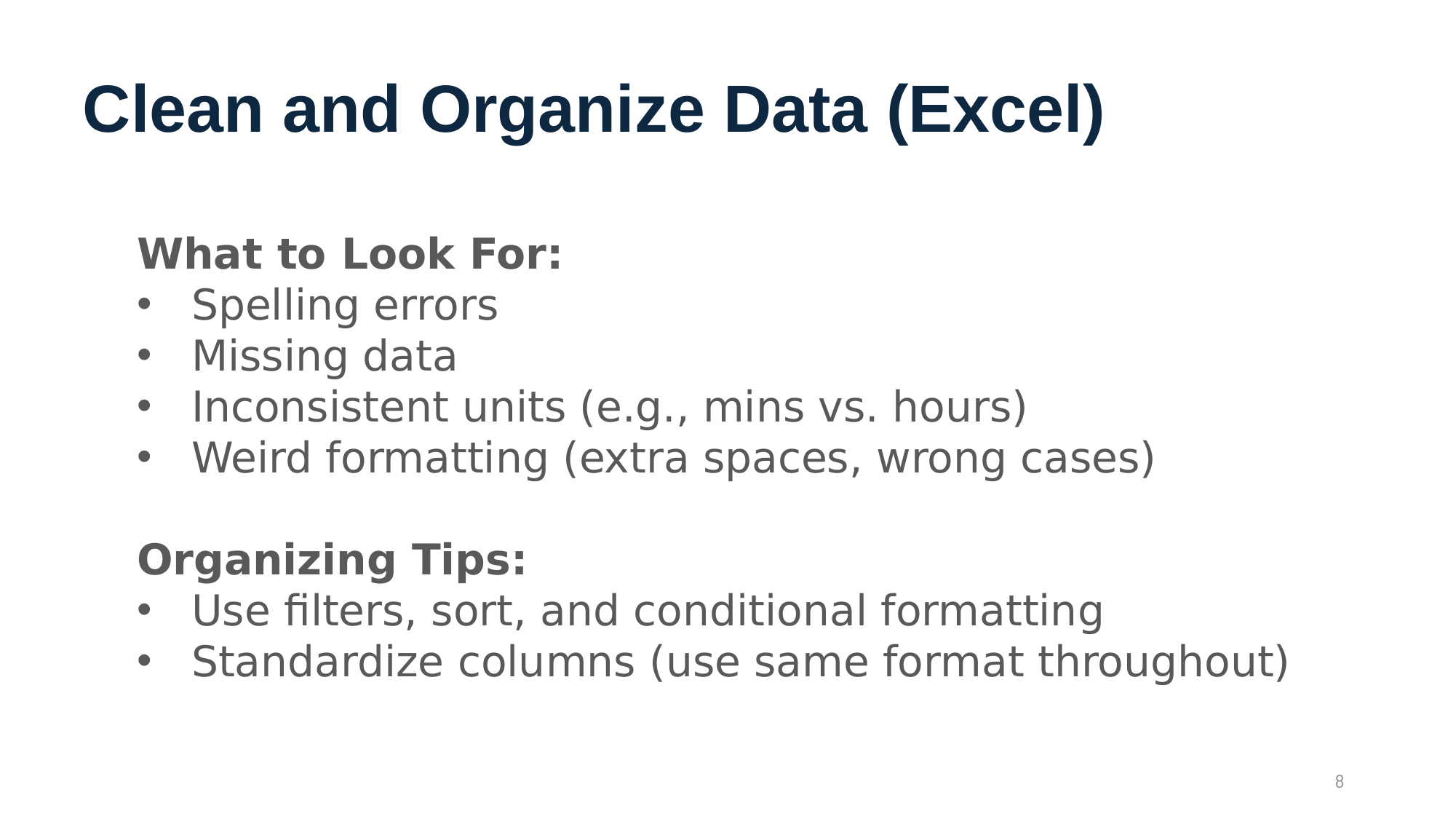

Clean and Organize Data (Excel)

What to Look For:
Spelling errors
Missing data
Inconsistent units (e.g., mins vs. hours)
Weird formatting (extra spaces, wrong cases)

Organizing Tips:
Use filters, sort, and conditional formatting
Standardize columns (use same format throughout)

8